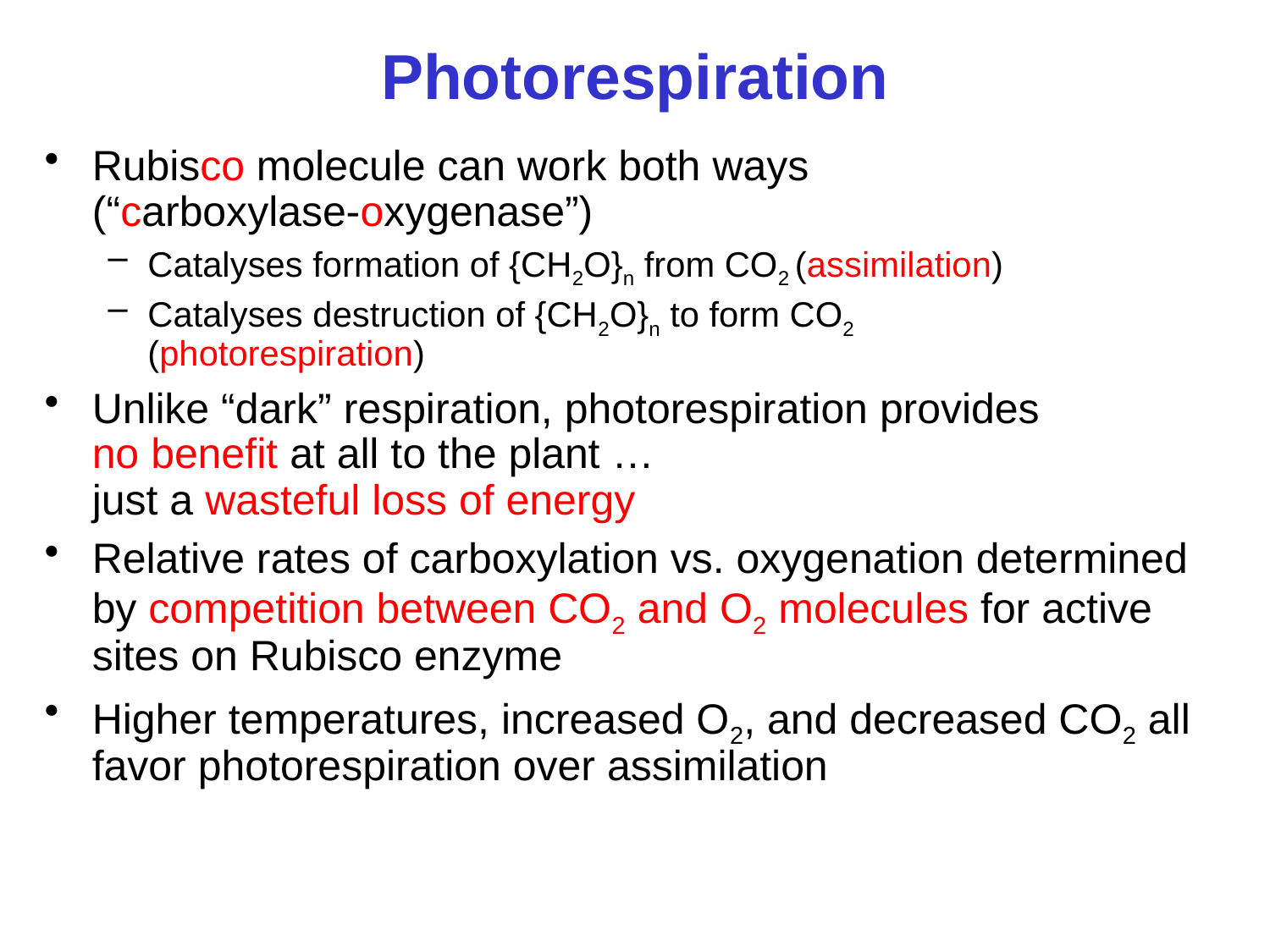

# Photorespiration
Rubisco molecule can work both ways
(“carboxylase-oxygenase”)
Catalyses formation of {CH2O}n from CO2 (assimilation)
Catalyses destruction of {CH2O}n to form CO2
(photorespiration)
Unlike “dark” respiration, photorespiration provides
no benefit at all to the plant …
just a wasteful loss of energy
Relative rates of carboxylation vs. oxygenation determined by competition between CO2 and O2 molecules for active sites on Rubisco enzyme
Higher temperatures, increased O2, and decreased CO2 all favor photorespiration over assimilation